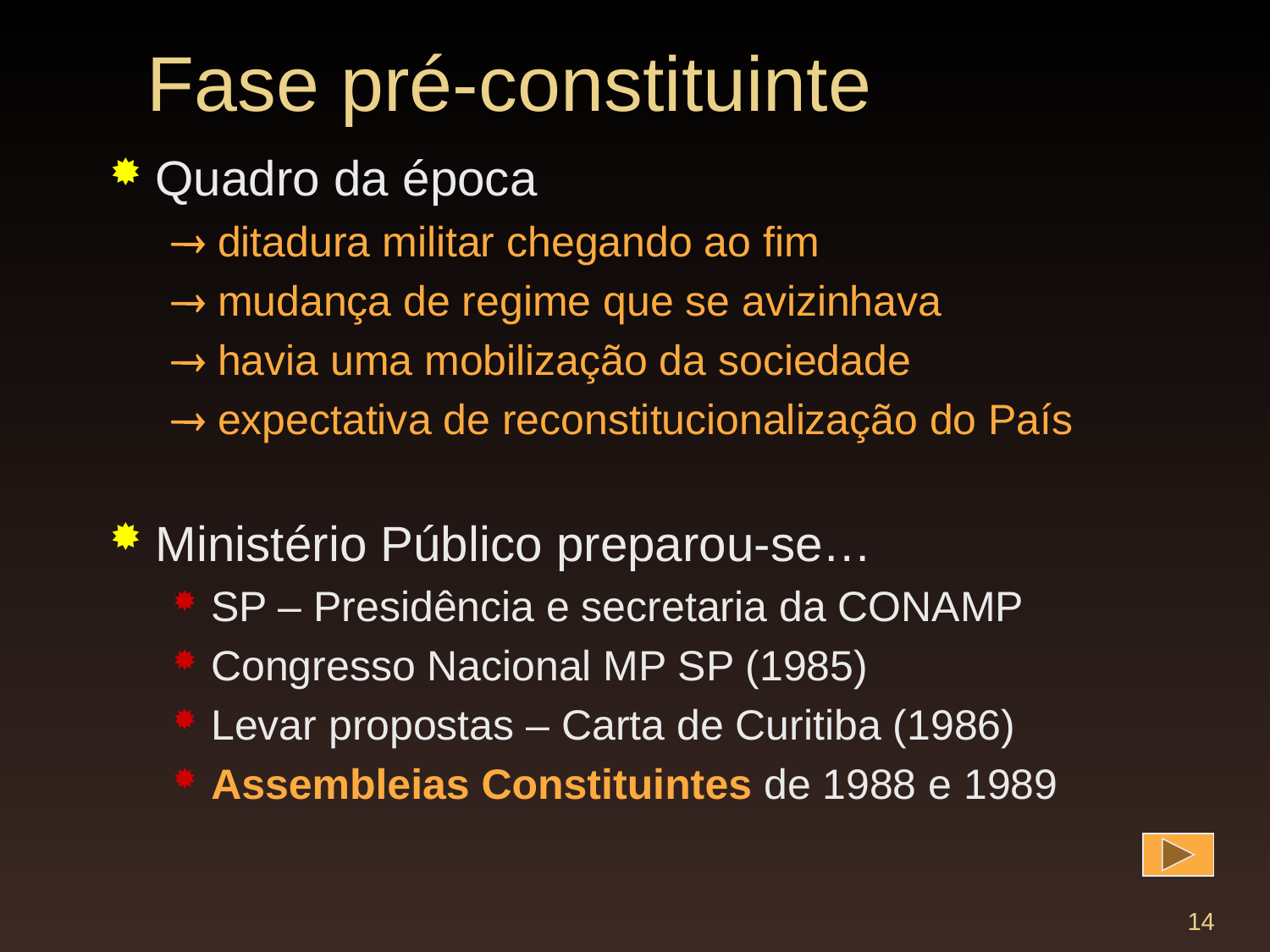

# Fase pré-constituinte
Quadro da época
→ ditadura militar chegando ao fim
→ mudança de regime que se avizinhava
→ havia uma mobilização da sociedade
→ expectativa de reconstitucionalização do País

Ministério Público preparou-se…
SP – Presidência e secretaria da CONAMP
Congresso Nacional MP SP (1985)
Levar propostas – Carta de Curitiba (1986)
Assembleias Constituintes de 1988 e 1989

14